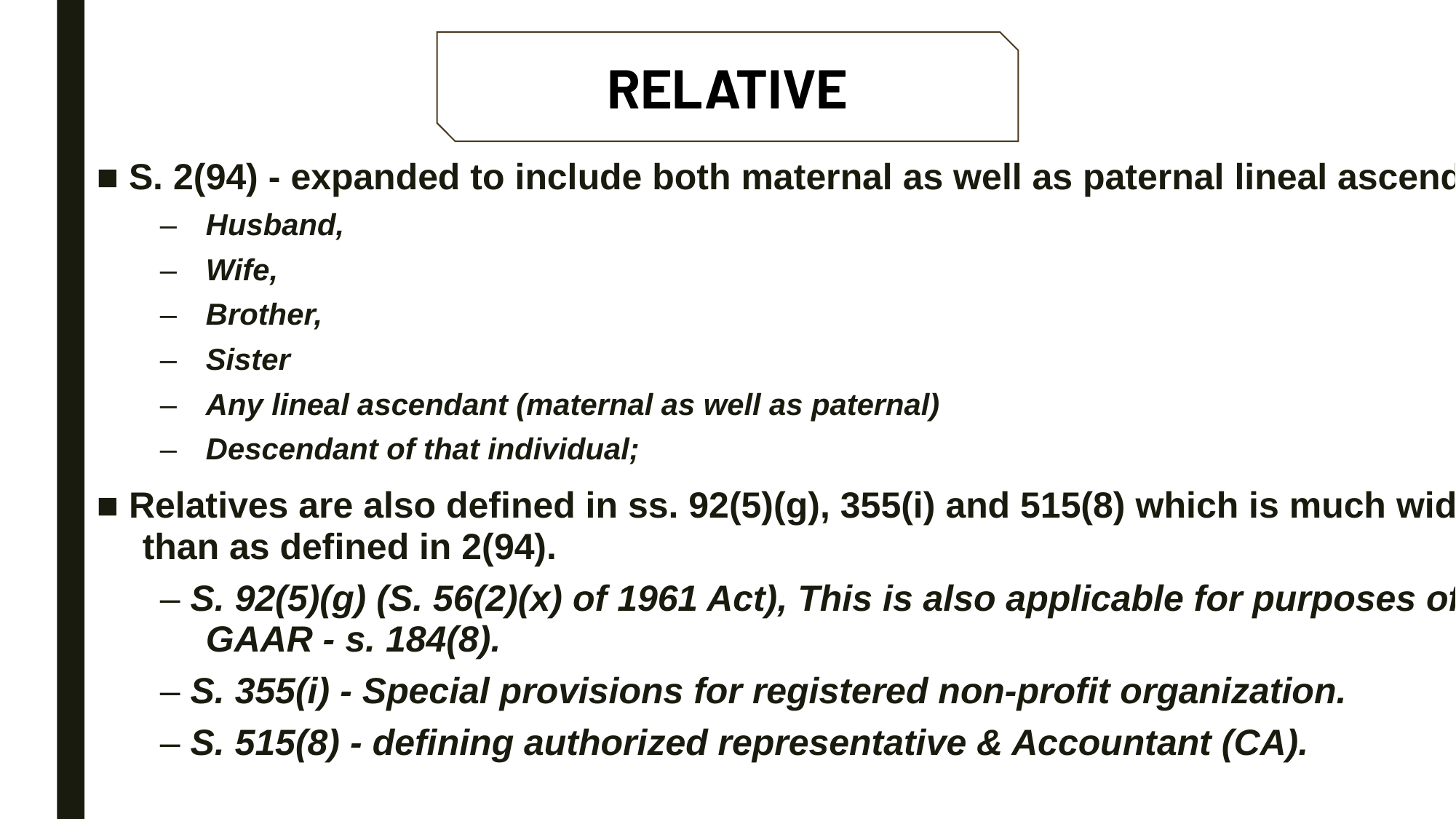

RELATIVE
■ S. 2(94) - expanded to include both maternal as well as paternal lineal ascendant.
–
Husband,
–
Wife,
–
Brother,
–
Sister
–
Any lineal ascendant (maternal as well as paternal)
–
Descendant of that individual;
■ Relatives are also defined in ss. 92(5)(g), 355(i) and 515(8) which is much wider
than as defined in 2(94).
– S. 92(5)(g) (S. 56(2)(x) of 1961 Act), This is also applicable for purposes of
GAAR - s. 184(8).
– S. 355(i) - Special provisions for registered non-profit organization.
– S. 515(8) - defining authorized representative & Accountant (CA).